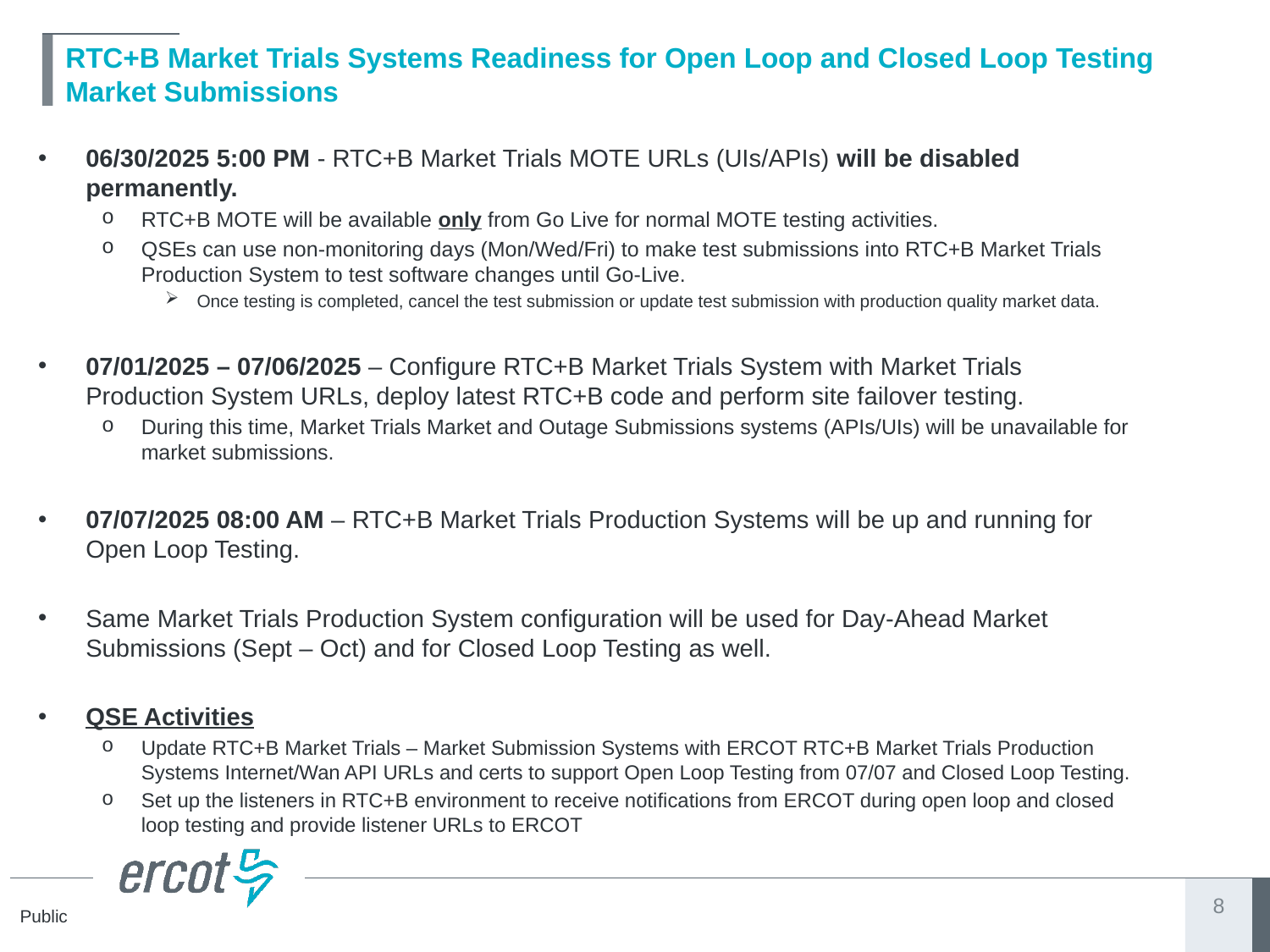

# RTC+B Market Trials Systems Readiness for Open Loop and Closed Loop Testing Market Submissions

06/30/2025 5:00 PM - RTC+B Market Trials MOTE URLs (UIs/APIs) will be disabled permanently.
RTC+B MOTE will be available only from Go Live for normal MOTE testing activities.
QSEs can use non-monitoring days (Mon/Wed/Fri) to make test submissions into RTC+B Market Trials Production System to test software changes until Go-Live.
Once testing is completed, cancel the test submission or update test submission with production quality market data.

07/01/2025 – 07/06/2025 – Configure RTC+B Market Trials System with Market Trials Production System URLs, deploy latest RTC+B code and perform site failover testing.
During this time, Market Trials Market and Outage Submissions systems (APIs/UIs) will be unavailable for market submissions.

07/07/2025 08:00 AM – RTC+B Market Trials Production Systems will be up and running for Open Loop Testing.

Same Market Trials Production System configuration will be used for Day-Ahead Market Submissions (Sept – Oct) and for Closed Loop Testing as well.

QSE Activities
Update RTC+B Market Trials – Market Submission Systems with ERCOT RTC+B Market Trials Production Systems Internet/Wan API URLs and certs to support Open Loop Testing from 07/07 and Closed Loop Testing.
Set up the listeners in RTC+B environment to receive notifications from ERCOT during open loop and closed loop testing and provide listener URLs to ERCOT

8